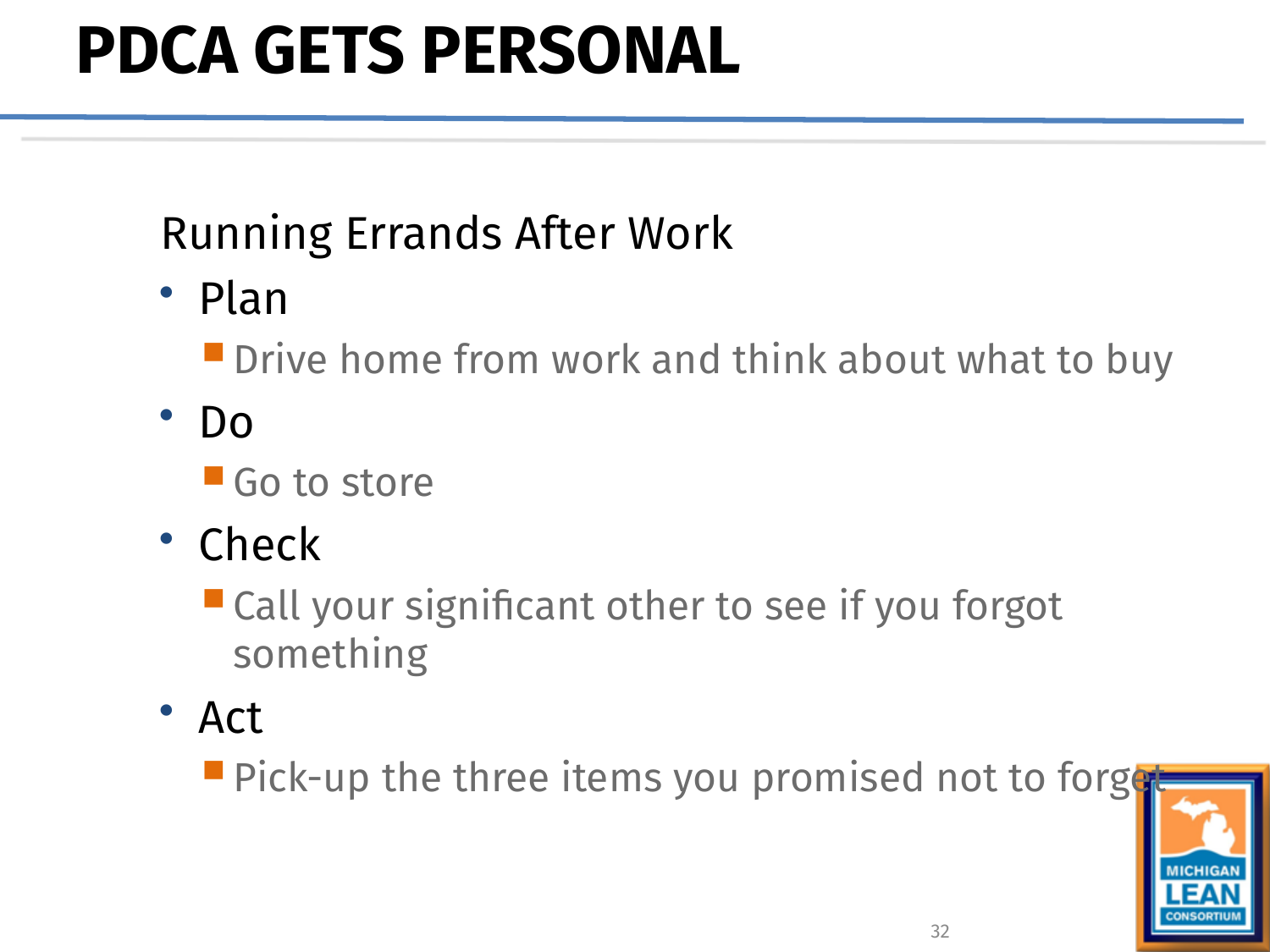

# PDCA Gets Personal
Running Errands After Work
Plan
Drive home from work and think about what to buy
Do
Go to store
Check
Call your significant other to see if you forgot something
Act
Pick-up the three items you promised not to forget
32